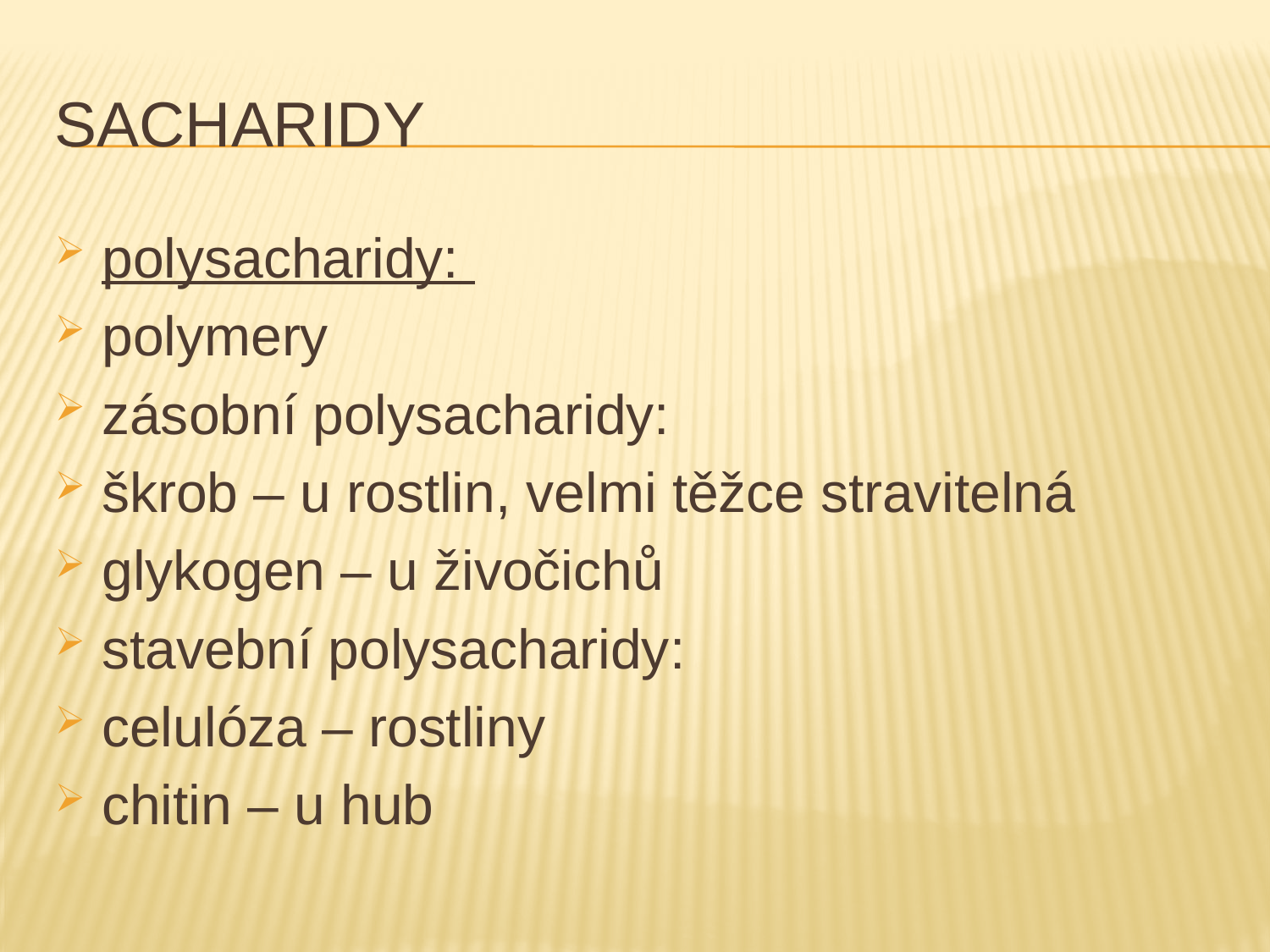

# sacharidy
polysacharidy:
polymery
zásobní polysacharidy:
škrob – u rostlin, velmi těžce stravitelná
glykogen – u živočichů
stavební polysacharidy:
celulóza – rostliny
chitin – u hub